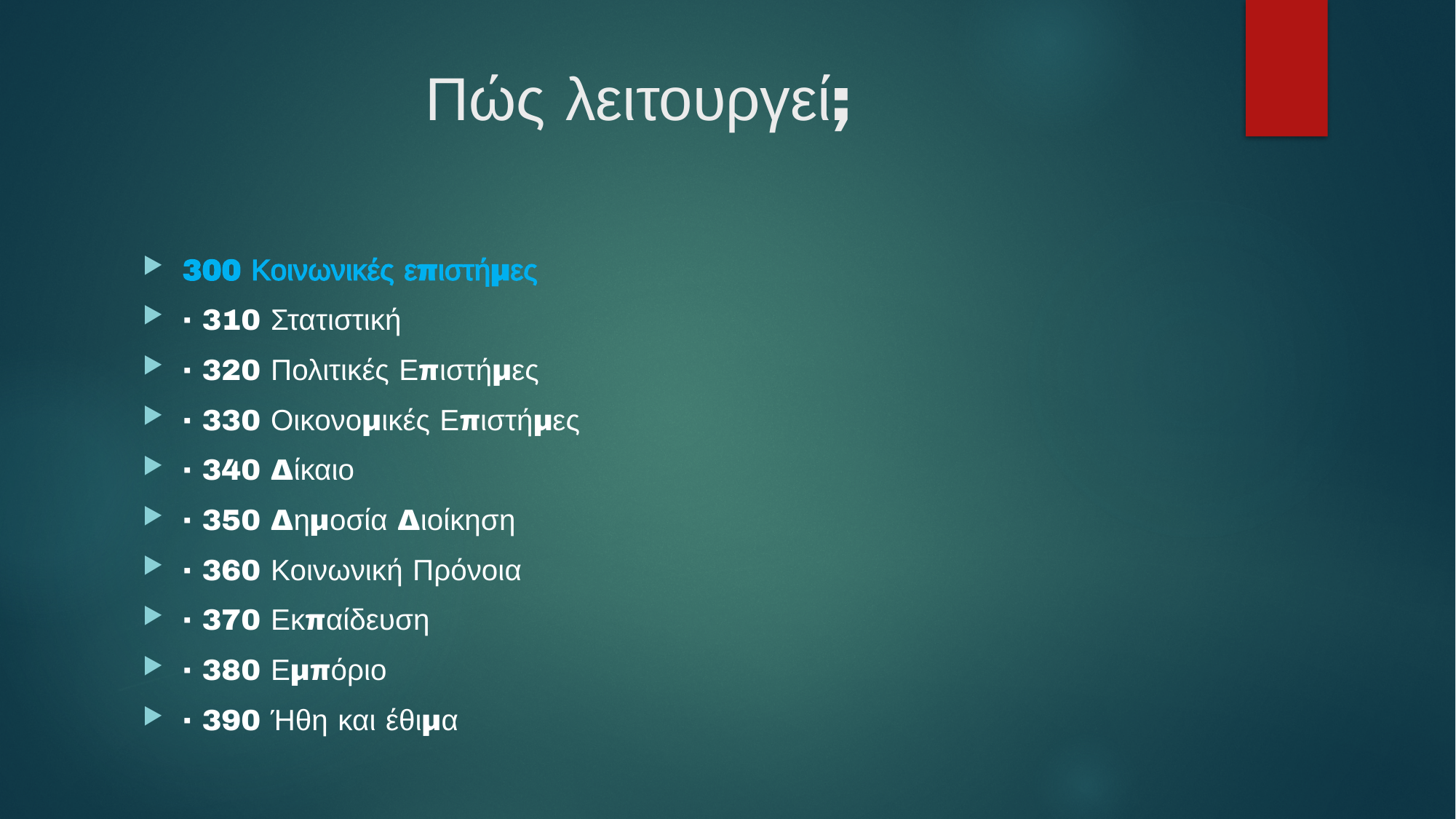

# Πώς λειτουργεί;
300 Κοινωνικές επιστήμες
· 310 Στατιστική
· 320 Πολιτικές Επιστήμες
· 330 Οικονομικές Επιστήμες
· 340 Δίκαιο
· 350 Δημοσία Διοίκηση
· 360 Κοινωνική Πρόνοια
· 370 Εκπαίδευση
· 380 Εμπόριο
· 390 Ήθη και έθιμα